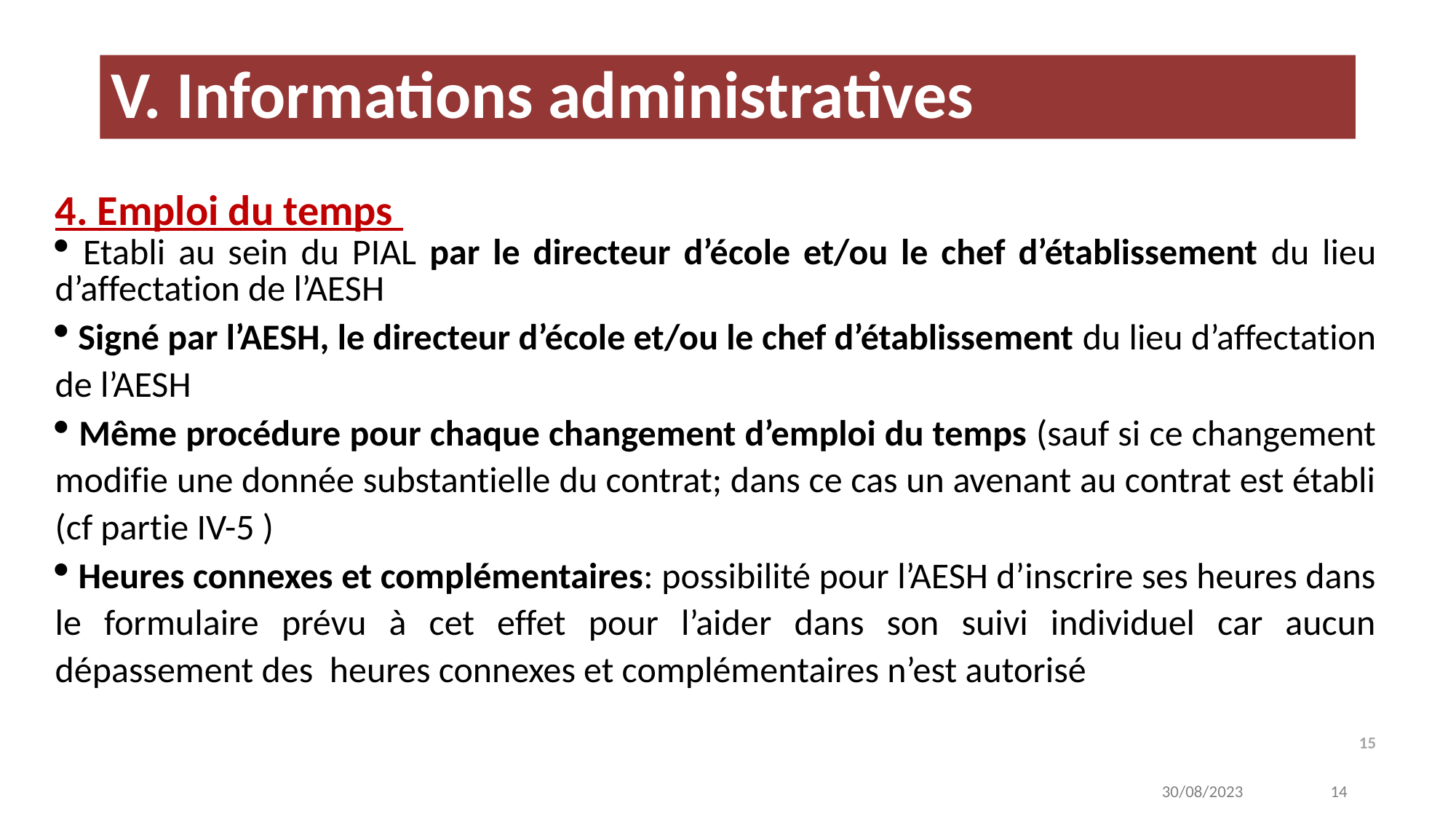

V. Informations administratives
4. Emploi du temps
 Etabli au sein du PIAL par le directeur d’école et/ou le chef d’établissement du lieu d’affectation de l’AESH
 Signé par l’AESH, le directeur d’école et/ou le chef d’établissement du lieu d’affectation de l’AESH
 Même procédure pour chaque changement d’emploi du temps (sauf si ce changement modifie une donnée substantielle du contrat; dans ce cas un avenant au contrat est établi (cf partie IV-5 )
 Heures connexes et complémentaires: possibilité pour l’AESH d’inscrire ses heures dans le formulaire prévu à cet effet pour l’aider dans son suivi individuel car aucun dépassement des  heures connexes et complémentaires n’est autorisé
15

30/08/2023                       14